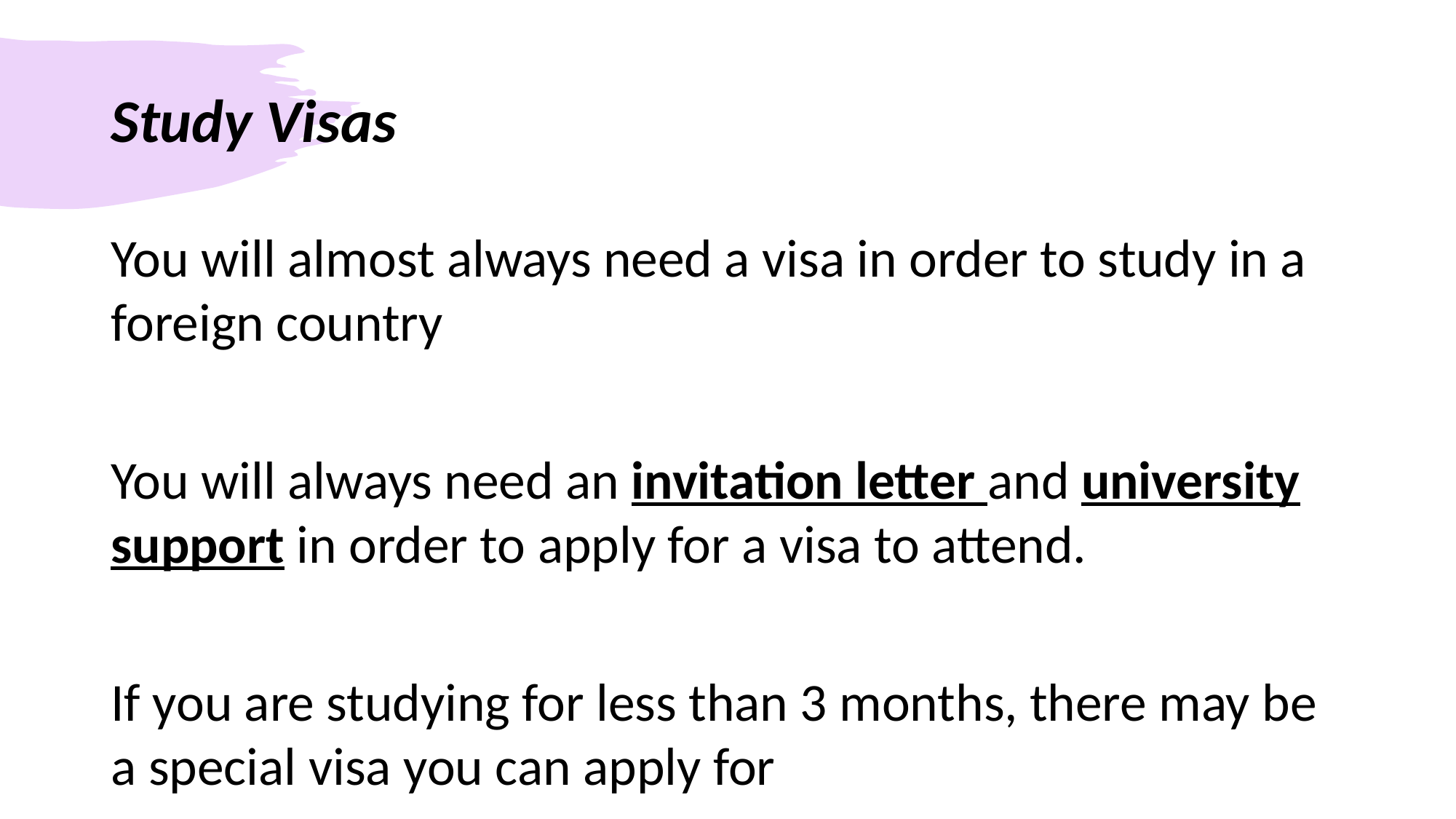

# Study Visas
You will almost always need a visa in order to study in a foreign country

You will always need an invitation letter and university support in order to apply for a visa to attend.

If you are studying for less than 3 months, there may be a special visa you can apply for